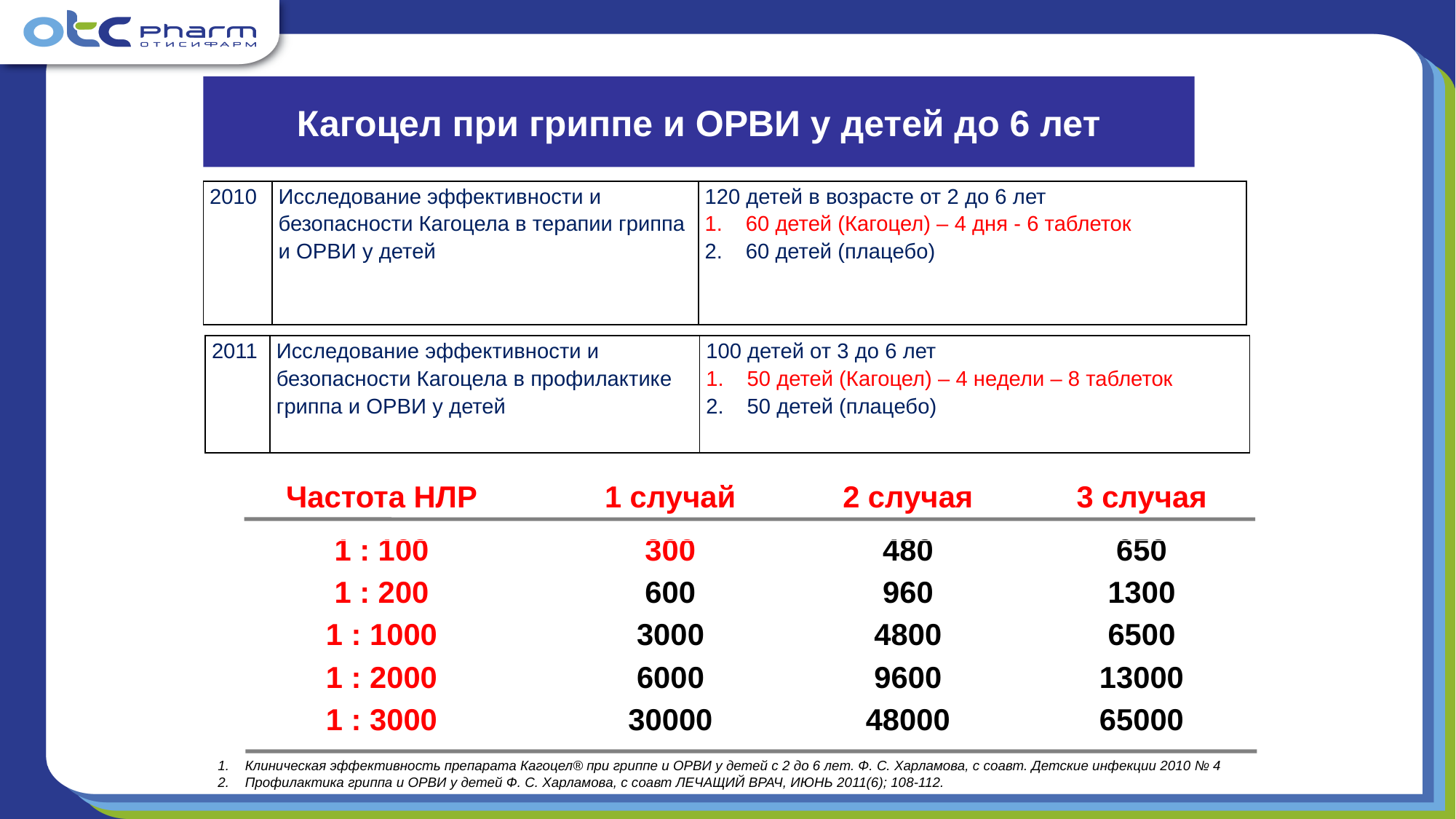

# Кагоцел при гриппе и ОРВИ у детей до 6 лет
| 2010 | Исследование эффективности и безопасности Кагоцела в терапии гриппа и ОРВИ у детей | 120 детей в возрасте от 2 до 6 лет 60 детей (Кагоцел) – 4 дня - 6 таблеток 60 детей (плацебо) |
| --- | --- | --- |
| 2011 | Исследование эффективности и безопасности Кагоцела в профилактике гриппа и ОРВИ у детей | 100 детей от 3 до 6 лет 50 детей (Кагоцел) – 4 недели – 8 таблеток 50 детей (плацебо) |
| --- | --- | --- |
Частота НЛР
1 случай
2 случая
3 случая

1 : 100
1 : 200
1 : 1000
1 : 2000
1 : 3000
300
600
3000
6000
30000
480
960
4800
9600
48000
650
1300
6500
13000
65000

Клиническая эффективность препарата Кагоцел® при гриппе и ОРВИ у детей с 2 до 6 лет. Ф. С. Харламова, с соавт. Детские инфекции 2010 № 4
Профилактика гриппа и ОРВИ у детей Ф. С. Харламова, с соавт ЛЕЧАЩИЙ ВРАЧ, ИЮНЬ 2011(6); 108-112.